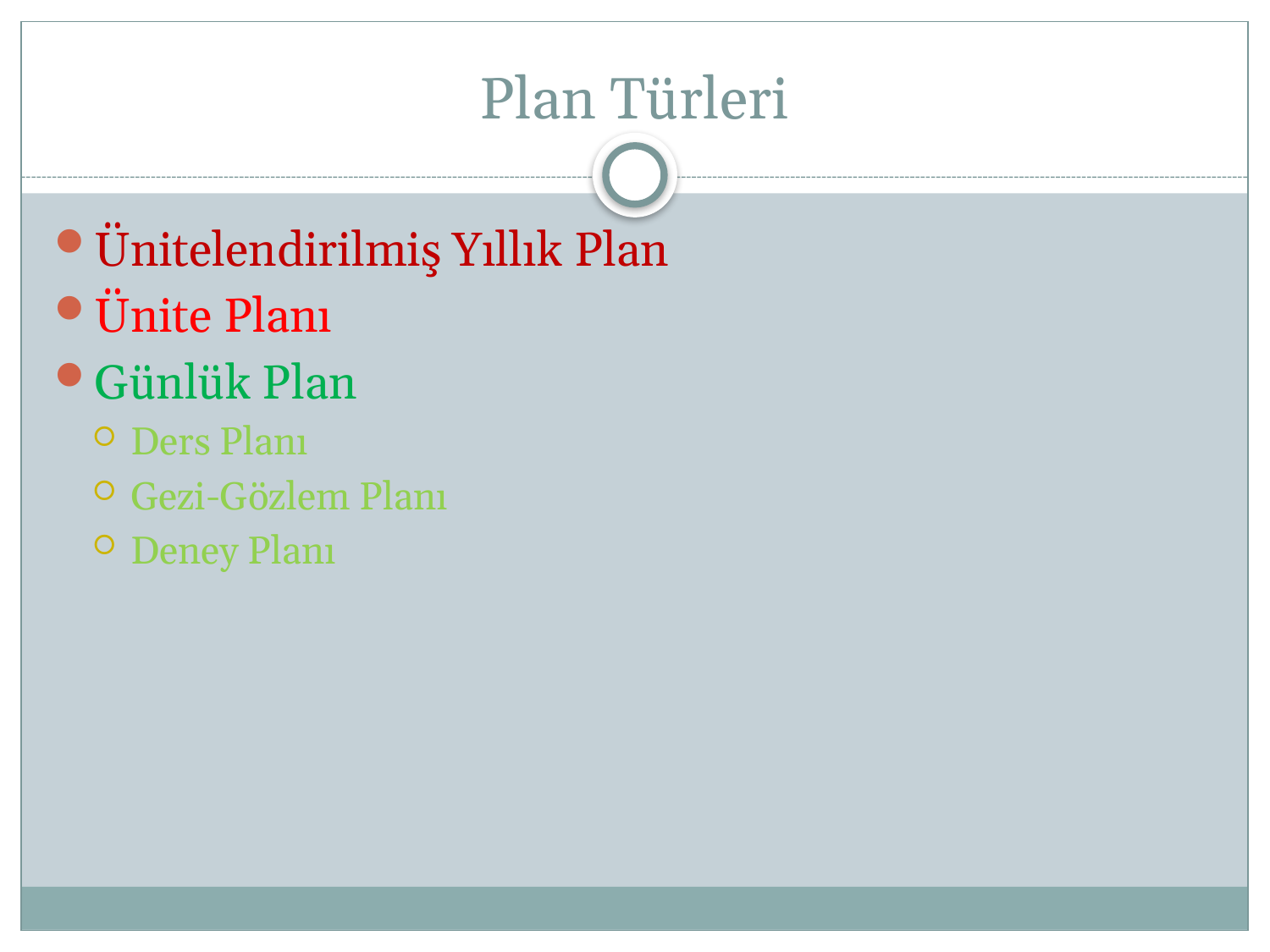

# Plan Türleri
Ünitelendirilmiş Yıllık Plan
Ünite Planı
Günlük Plan
Ders Planı
Gezi-Gözlem Planı
Deney Planı